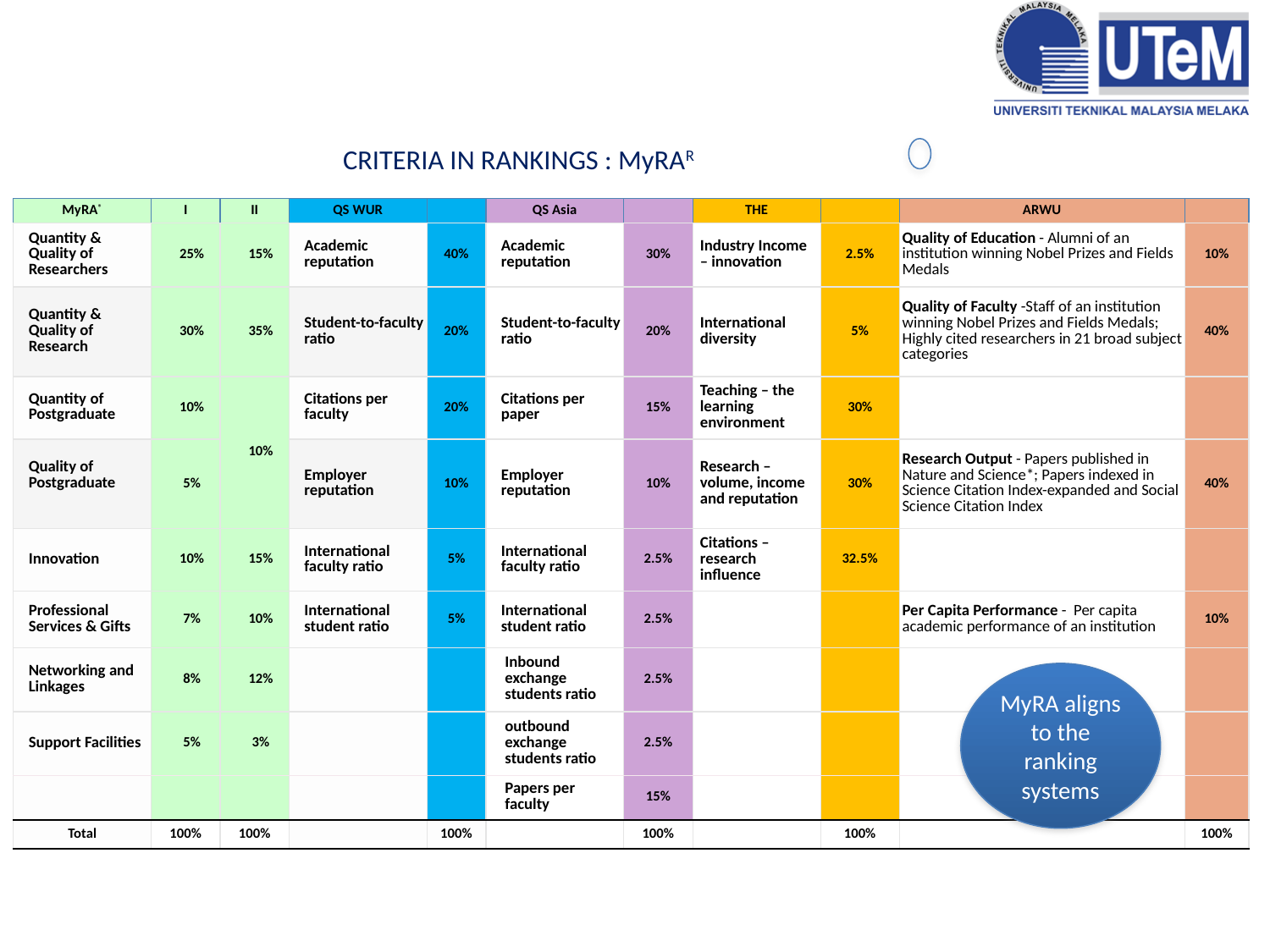

# CRITERIA IN RANKINGS : MyRAR

| MyRA® | I | II | QS WUR |  | QS Asia |  | THE |  | ARWU |  |
| --- | --- | --- | --- | --- | --- | --- | --- | --- | --- | --- |
| Quantity & Quality of Researchers | 25% | 15% | Academic reputation | 40% | Academic reputation | 30% | Industry Income – innovation | 2.5% | Quality of Education - Alumni of an institution winning Nobel Prizes and Fields Medals | 10% |
| Quantity & Quality of Research | 30% | 35% | Student-to-faculty ratio | 20% | Student-to-faculty ratio | 20% | International diversity | 5% | Quality of Faculty -Staff of an institution winning Nobel Prizes and Fields Medals; Highly cited researchers in 21 broad subject categories | 40% |
| Quantity of Postgraduate | 10% | 10% | Citations per faculty | 20% | Citations per paper | 15% | Teaching – the learning environment | 30% |  |  |
| Quality of Postgraduate | 5% |  | Employer reputation | 10% | Employer reputation | 10% | Research – volume, income and reputation | 30% | Research Output - Papers published in Nature and Science\*; Papers indexed in Science Citation Index-expanded and Social Science Citation Index | 40% |
| Innovation | 10% | 15% | International faculty ratio | 5% | International faculty ratio | 2.5% | Citations – research influence | 32.5% |  |  |
| Professional Services & Gifts | 7% | 10% | International student ratio | 5% | International student ratio | 2.5% |  |  | Per Capita Performance - Per capita academic performance of an institution | 10% |
| Networking and Linkages | 8% | 12% |  |  | Inbound exchange students ratio | 2.5% |  |  |  |  |
| Support Facilities | 5% | 3% |  |  | outbound exchange students ratio | 2.5% |  |  |  |  |
|  |  |  |  |  | Papers per faculty | 15% |  |  |  |  |
| Total | 100% | 100% |  | 100% |  | 100% |  | 100% |  | 100% |
MyRA aligns to the ranking systems